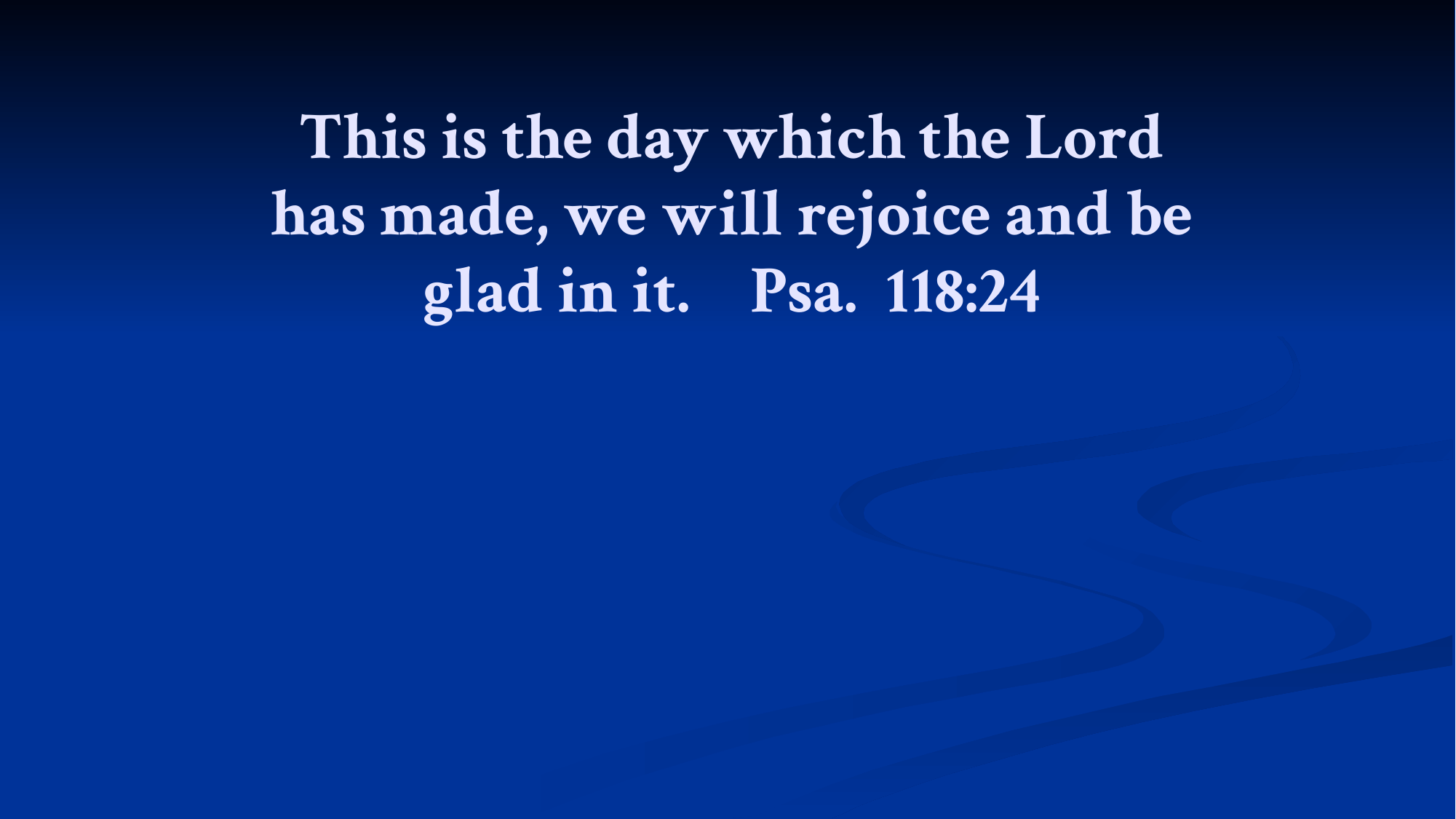

# This is the day which the Lord has made, we will rejoice and be glad in it. 	Psa.  118:24